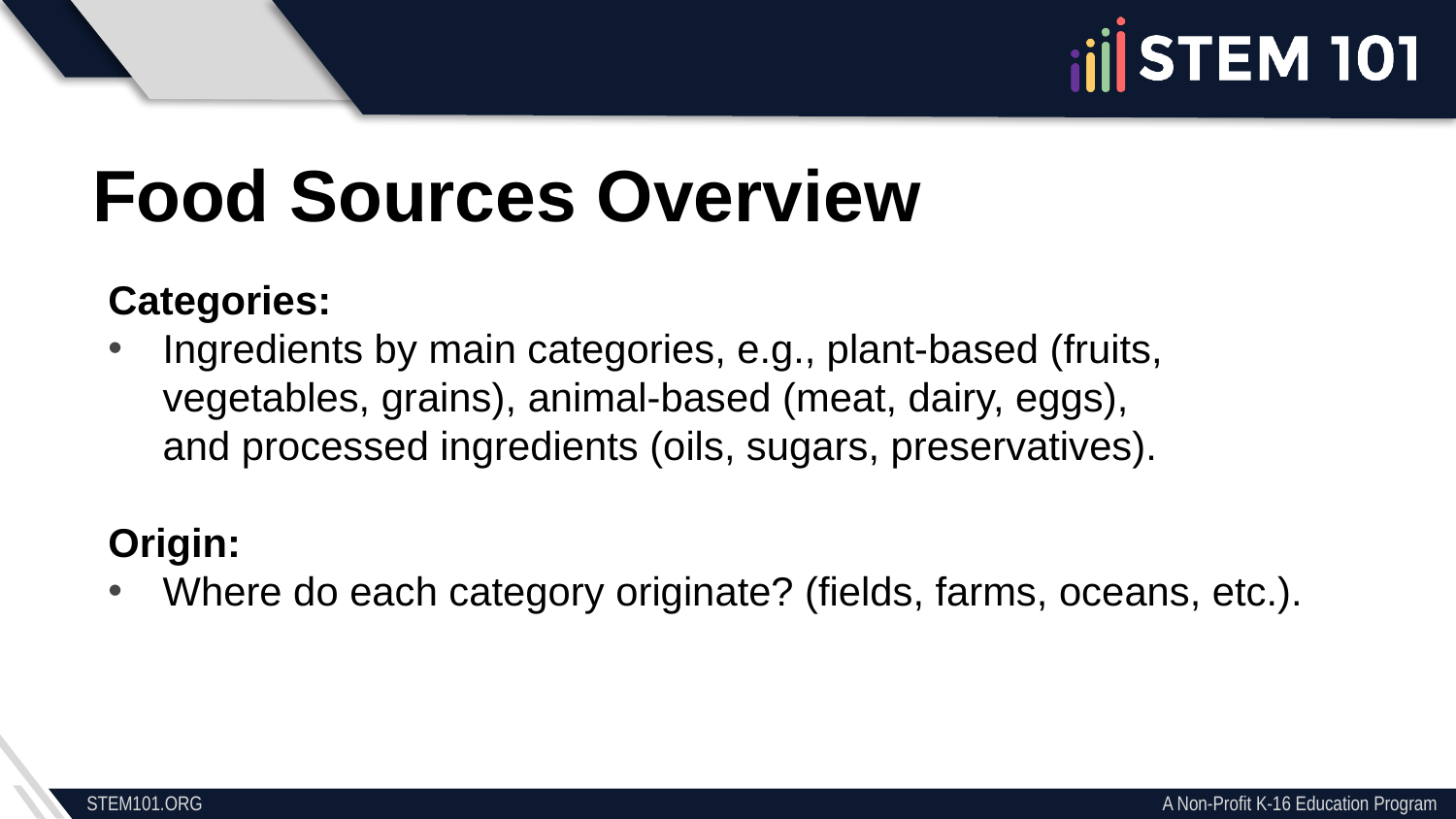

Food Sources Overview
Categories:
Ingredients by main categories, e.g., plant-based (fruits, vegetables, grains), animal-based (meat, dairy, eggs), and processed ingredients (oils, sugars, preservatives).

Origin:
Where do each category originate? (fields, farms, oceans, etc.).